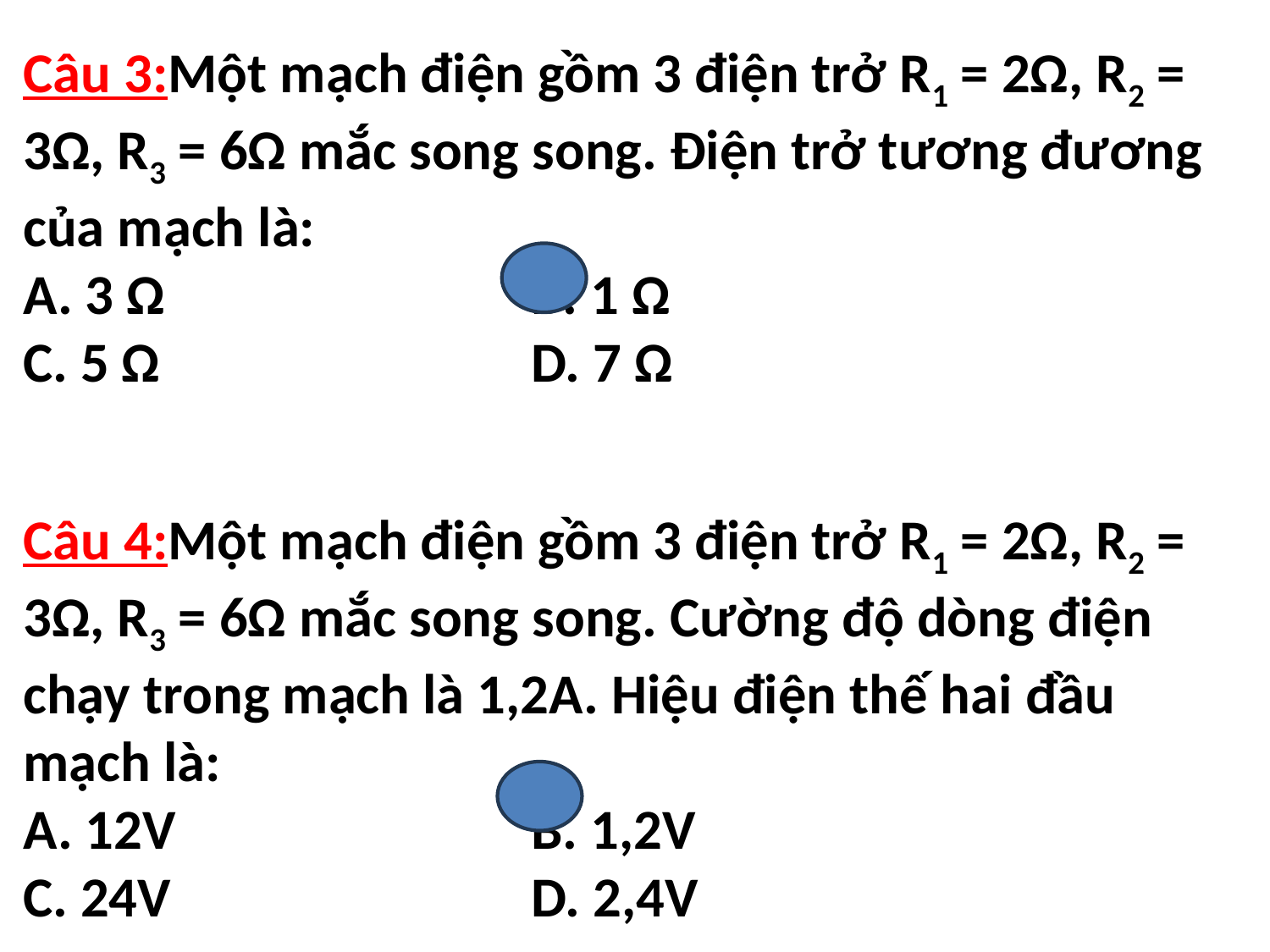

Câu 3:Một mạch điện gồm 3 điện trở R1 = 2Ω, R2 = 3Ω, R3 = 6Ω mắc song song. Điện trở tương đương của mạch là:
A. 3 Ω			B. 1 Ω
C. 5 Ω 			D. 7 Ω

Câu 4:Một mạch điện gồm 3 điện trở R1 = 2Ω, R2 = 3Ω, R3 = 6Ω mắc song song. Cường độ dòng điện chạy trong mạch là 1,2A. Hiệu điện thế hai đầu mạch là:
A. 12V			B. 1,2V
C. 24V			D. 2,4V